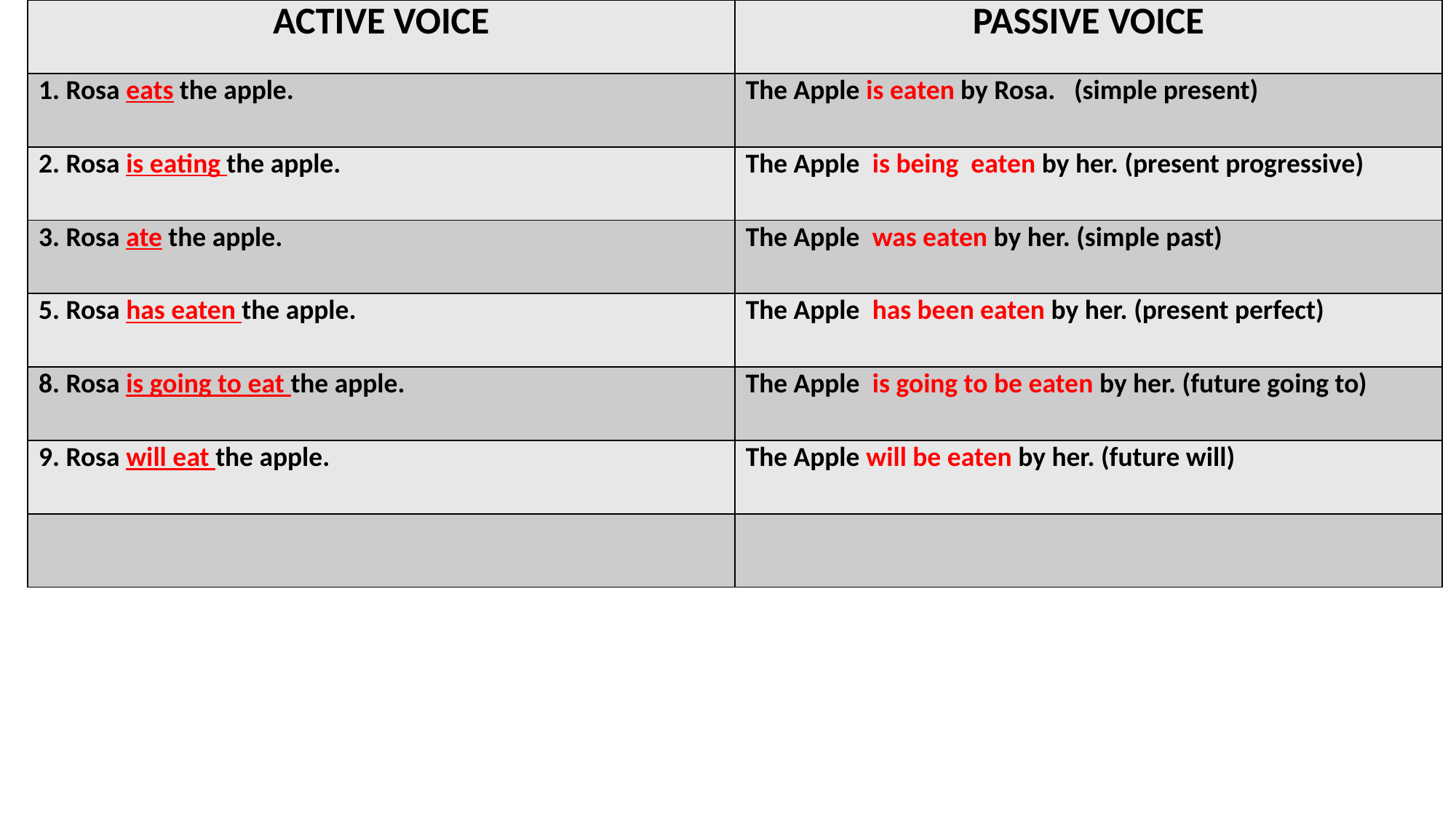

| ACTIVE VOICE | PASSIVE VOICE |
| --- | --- |
| 1. Rosa eats the apple. | The Apple is eaten by Rosa. (simple present) |
| 2. Rosa is eating the apple. | The Apple is being eaten by her. (present progressive) |
| 3. Rosa ate the apple. | The Apple was eaten by her. (simple past) |
| 5. Rosa has eaten the apple. | The Apple has been eaten by her. (present perfect) |
| 8. Rosa is going to eat the apple. | The Apple is going to be eaten by her. (future going to) |
| 9. Rosa will eat the apple. | The Apple will be eaten by her. (future will) |
|  |  |
#